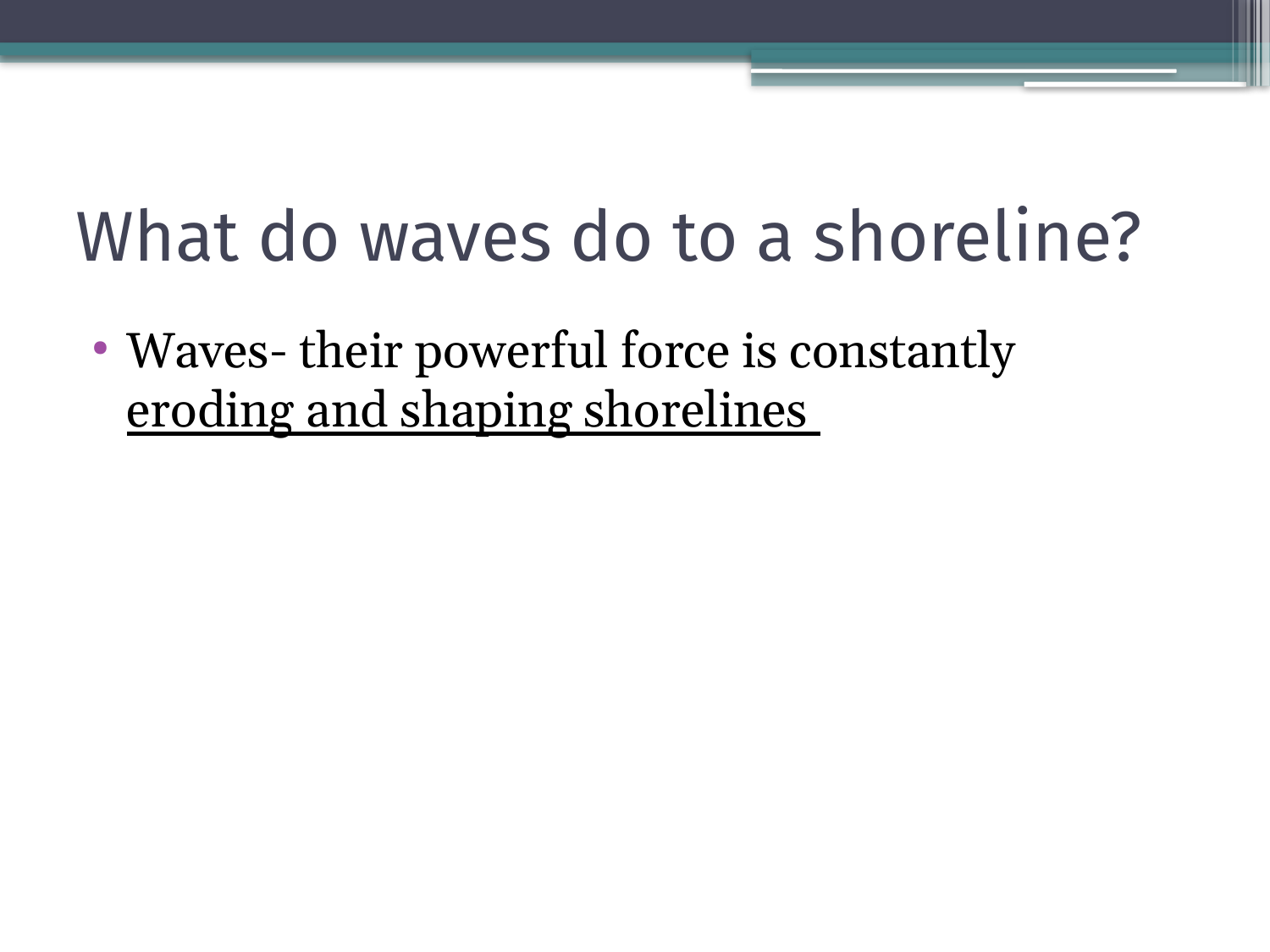

# What do waves do to a shoreline?
Waves- their powerful force is constantly eroding and shaping shorelines